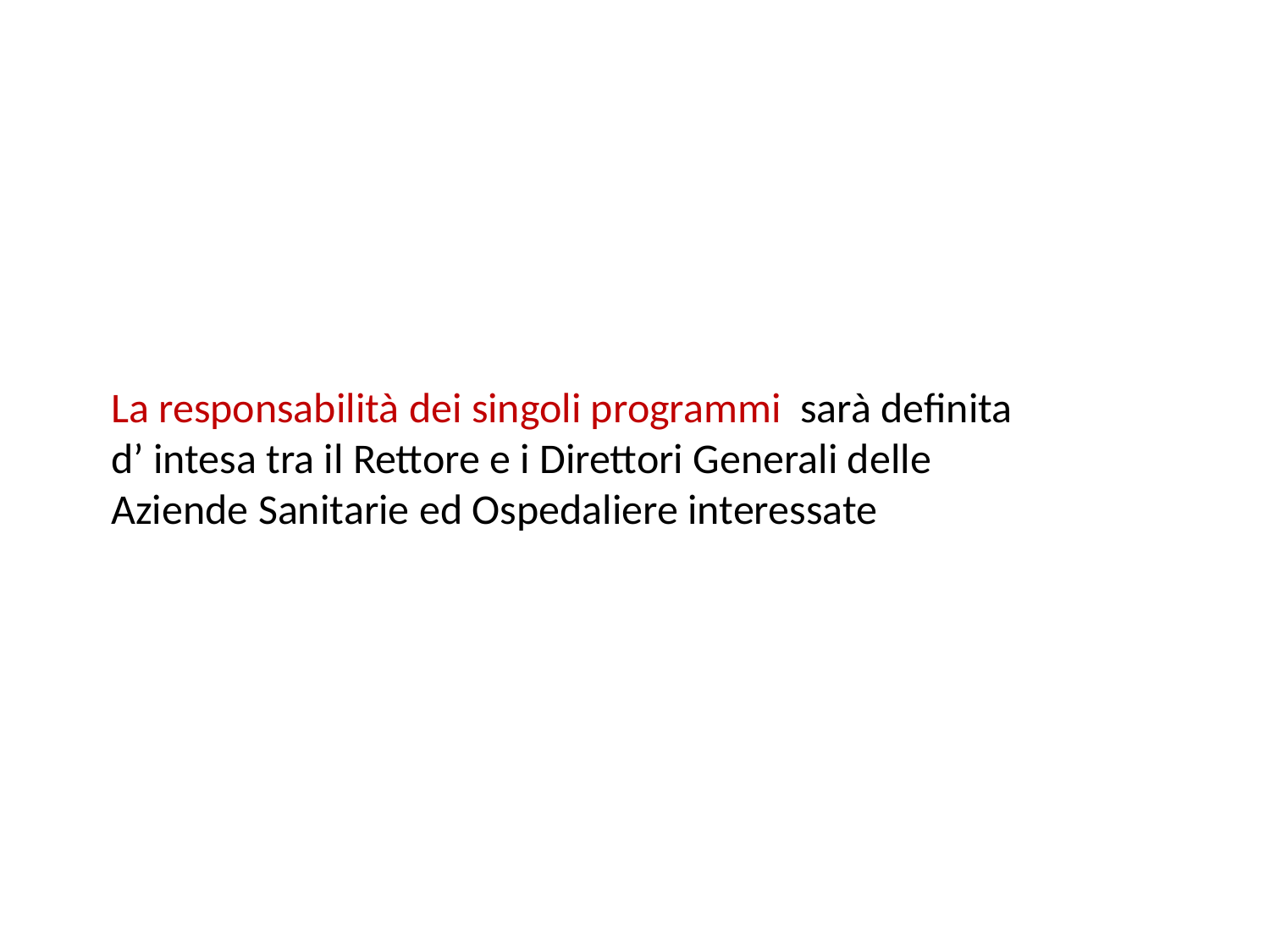

La responsabilità dei singoli programmi  sarà definita d’ intesa tra il Rettore e i Direttori Generali delle Aziende Sanitarie ed Ospedaliere interessate